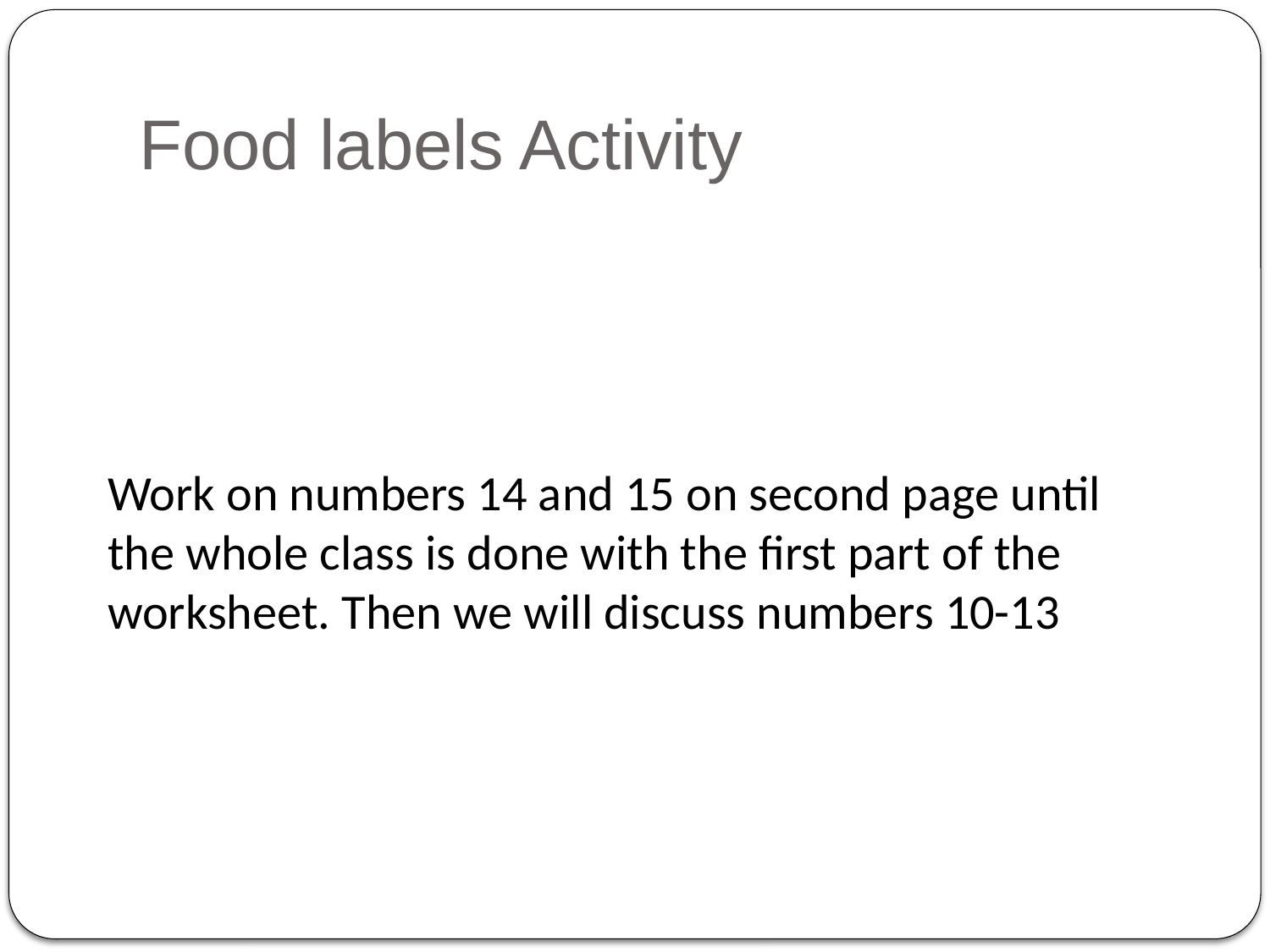

# Food labels Activity
Work on numbers 14 and 15 on second page until the whole class is done with the first part of the worksheet. Then we will discuss numbers 10-13